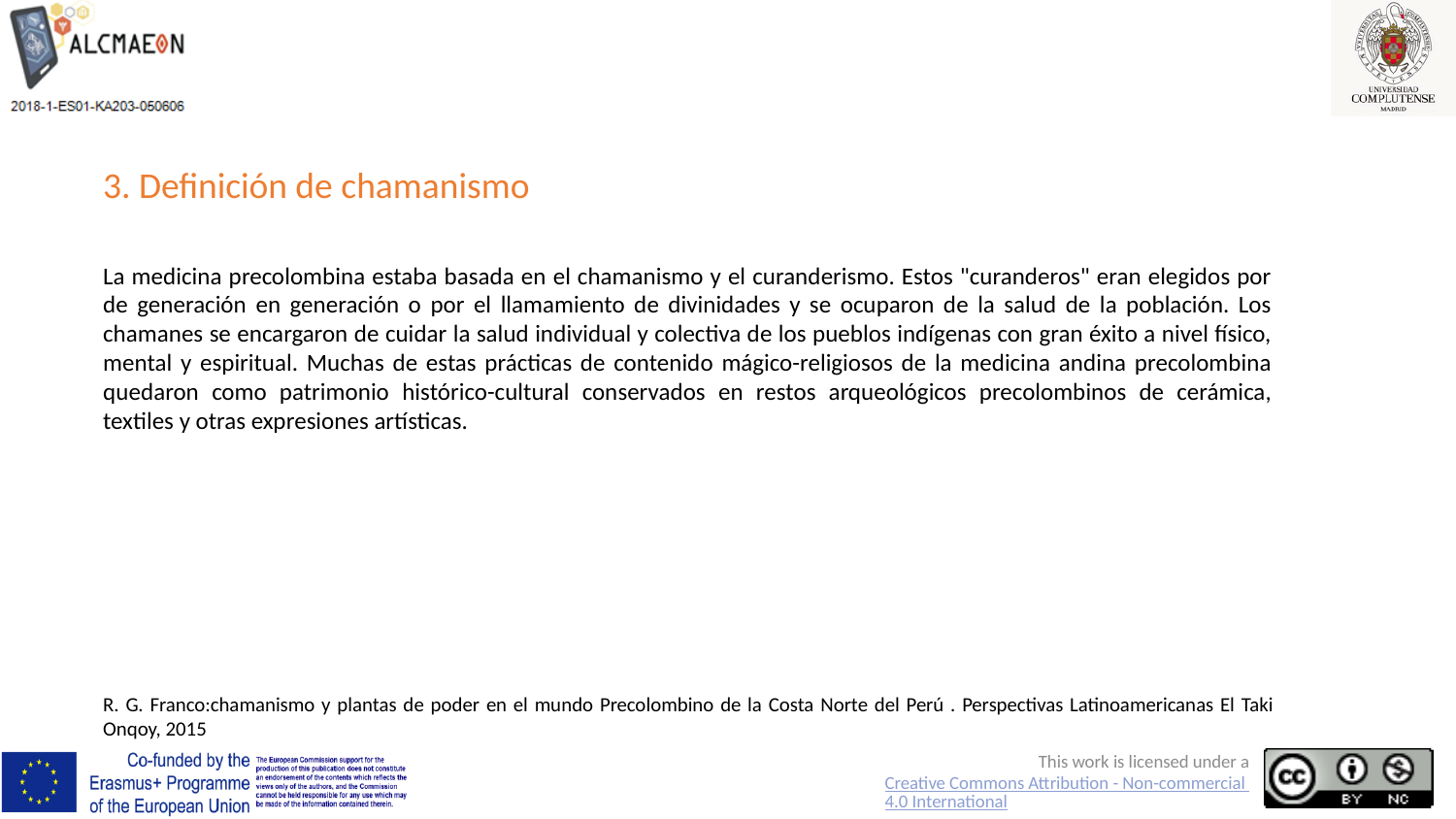

# 3. Definición de chamanismo

La medicina precolombina estaba basada en el chamanismo y el curanderismo. Estos "curanderos" eran elegidos por de generación en generación o por el llamamiento de divinidades y se ocuparon de la salud de la población. Los chamanes se encargaron de cuidar la salud individual y colectiva de los pueblos indígenas con gran éxito a nivel físico, mental y espiritual. Muchas de estas prácticas de contenido mágico-religiosos de la medicina andina precolombina quedaron como patrimonio histórico-cultural conservados en restos arqueológicos precolombinos de cerámica, textiles y otras expresiones artísticas.

R. G. Franco:chamanismo y plantas de poder en el mundo Precolombino de la Costa Norte del Perú . Perspectivas Latinoamericanas El Taki Onqoy, 2015